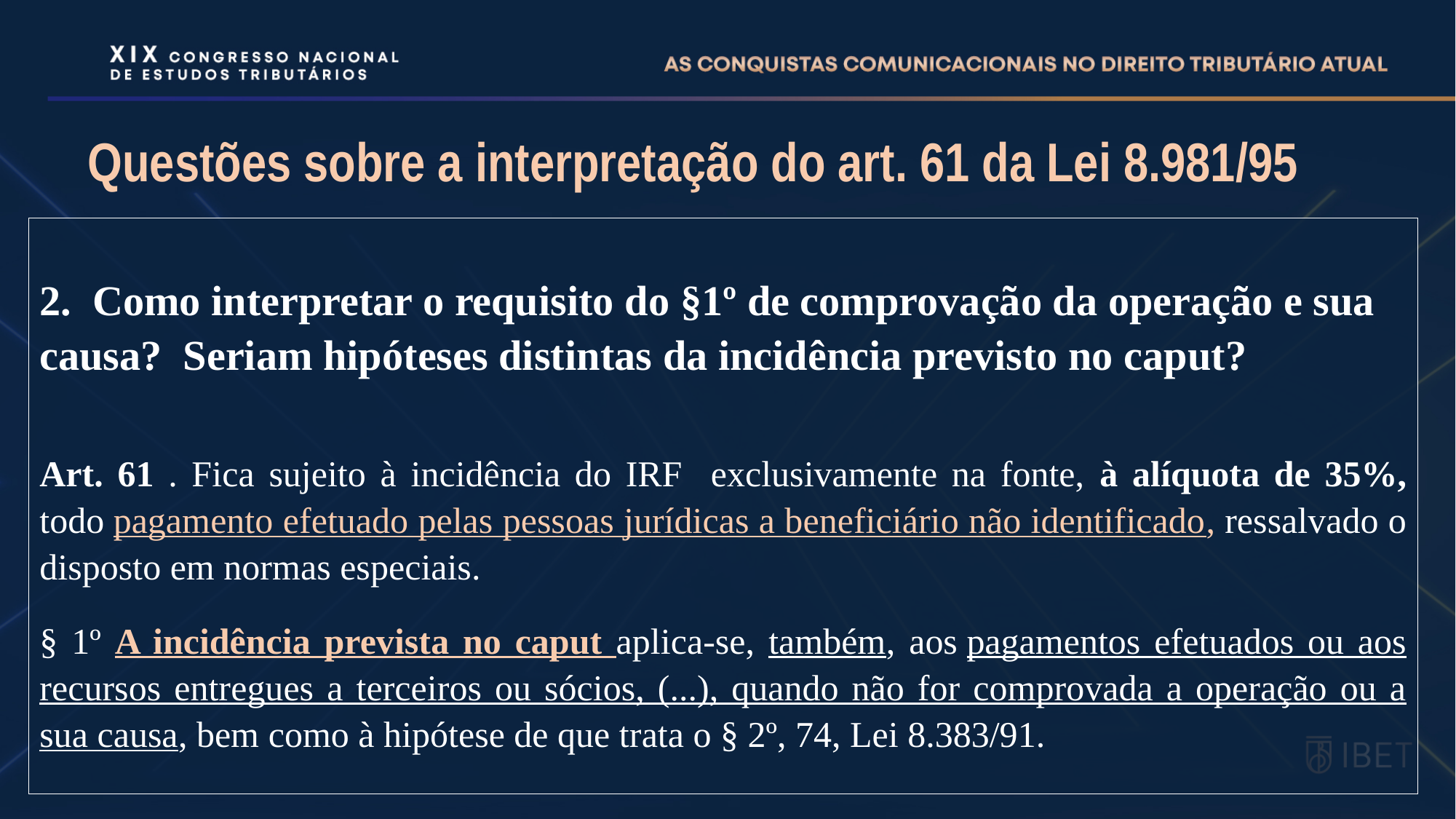

# Questões sobre a interpretação do art. 61 da Lei 8.981/95

2.  Como interpretar o requisito do §1º de comprovação da operação e sua causa?  Seriam hipóteses distintas da incidência previsto no caput?

Art. 61 . Fica sujeito à incidência do IRF  exclusivamente na fonte, à alíquota de 35%, todo pagamento efetuado pelas pessoas jurídicas a beneficiário não identificado, ressalvado o disposto em normas especiais.
§ 1º A incidência prevista no caput aplica-se, também, aos pagamentos efetuados ou aos recursos entregues a terceiros ou sócios, (...), quando não for comprovada a operação ou a sua causa, bem como à hipótese de que trata o § 2º, 74, Lei 8.383/91.